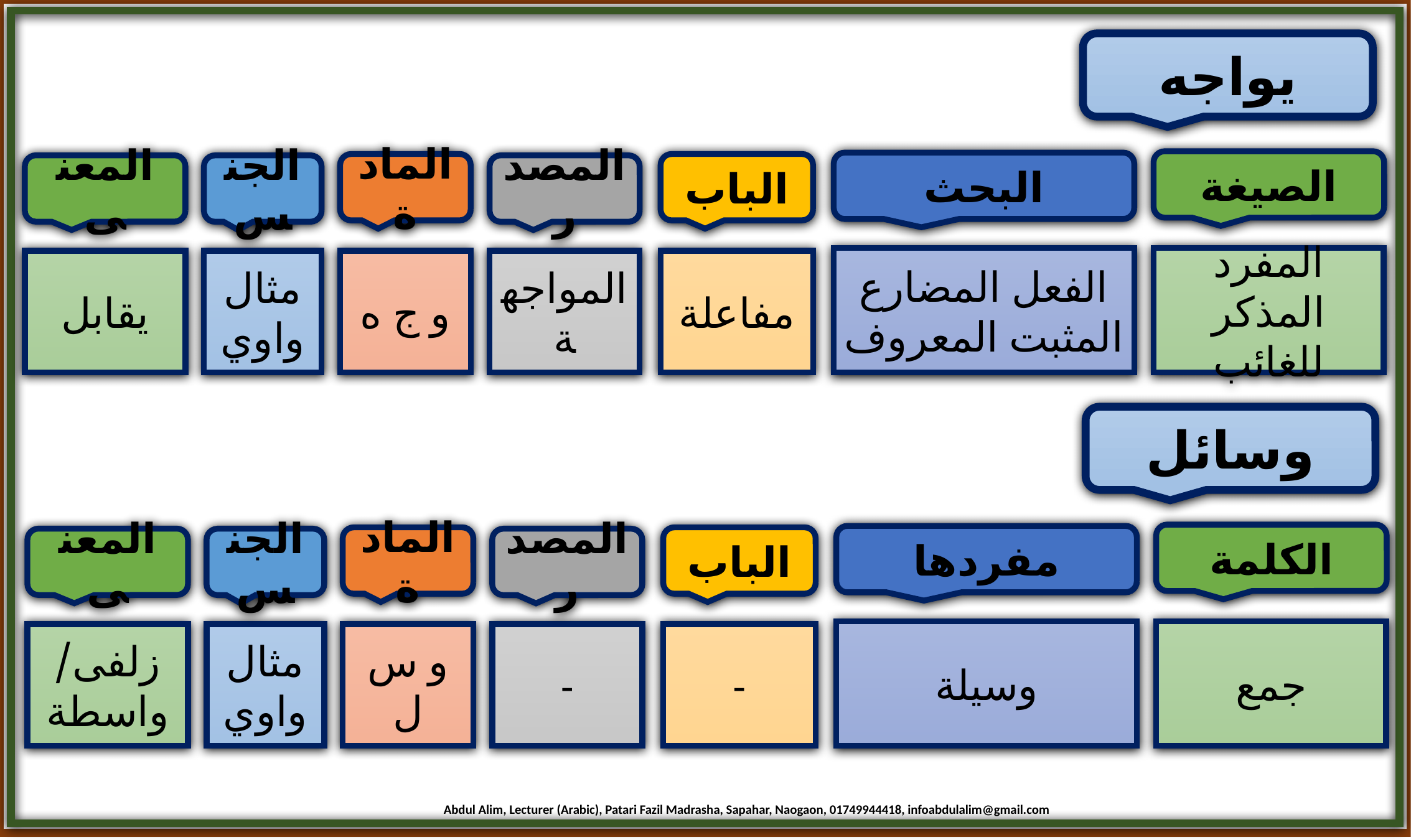

يواجه
الصيغة
البحث
المادة
الباب
المعنى
الجنس
المصدر
الفعل المضارع المثبت المعروف
المفرد المذكر للغائب
يقابل
مثال واوي
و ج ه
المواجهة
مفاعلة
وسائل
الكلمة
مفردها
المادة
الباب
المعنى
الجنس
المصدر
وسيلة
جمع
زلفى/ واسطة
مثال واوي
و س ل
-
-